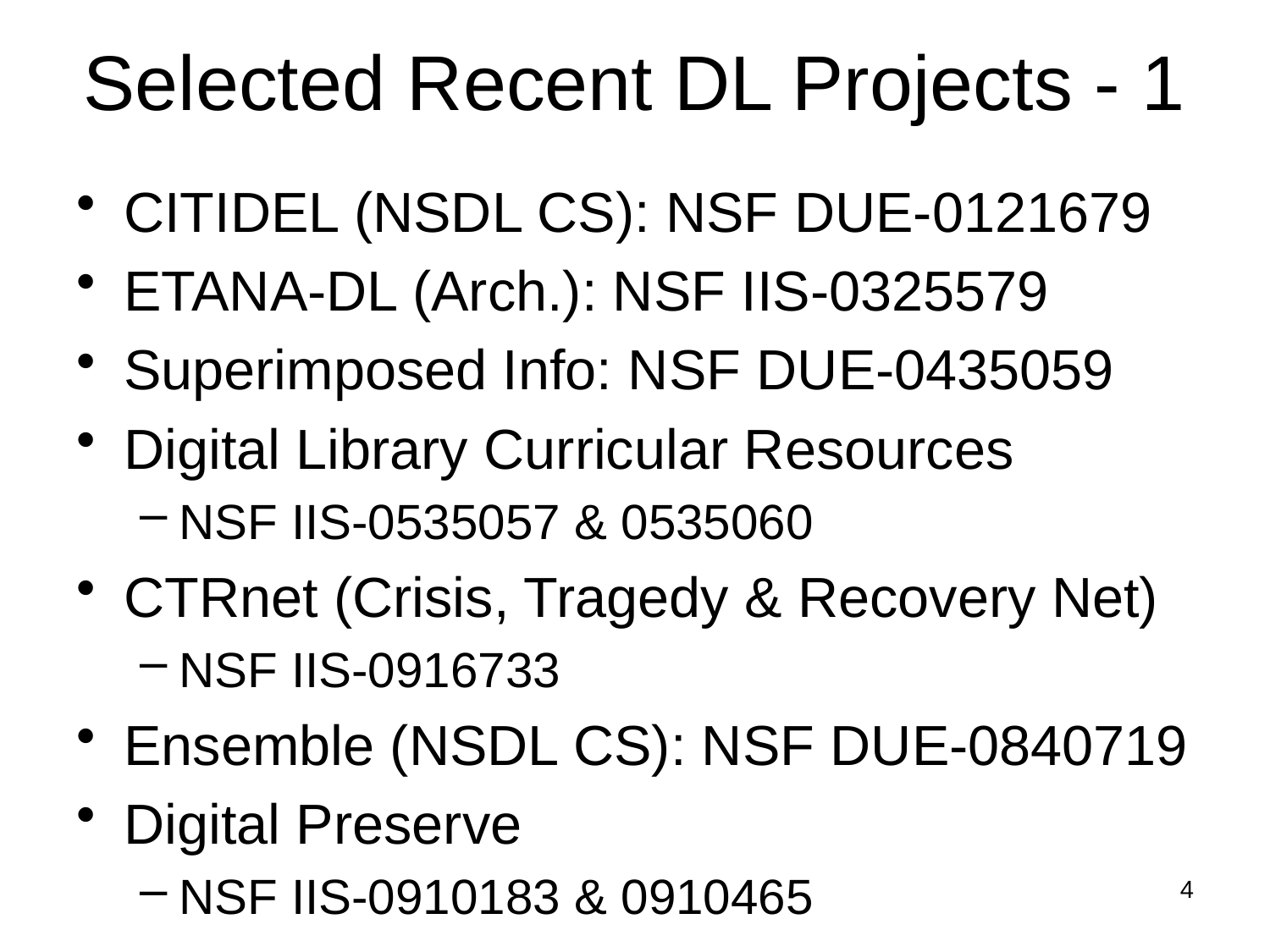

# Selected Recent DL Projects - 1
CITIDEL (NSDL CS): NSF DUE-0121679
ETANA-DL (Arch.): NSF IIS-0325579
Superimposed Info: NSF DUE-0435059
Digital Library Curricular Resources
NSF IIS-0535057 & 0535060
CTRnet (Crisis, Tragedy & Recovery Net)
NSF IIS-0916733
Ensemble (NSDL CS): NSF DUE-0840719
Digital Preserve
NSF IIS-0910183 & 0910465
4